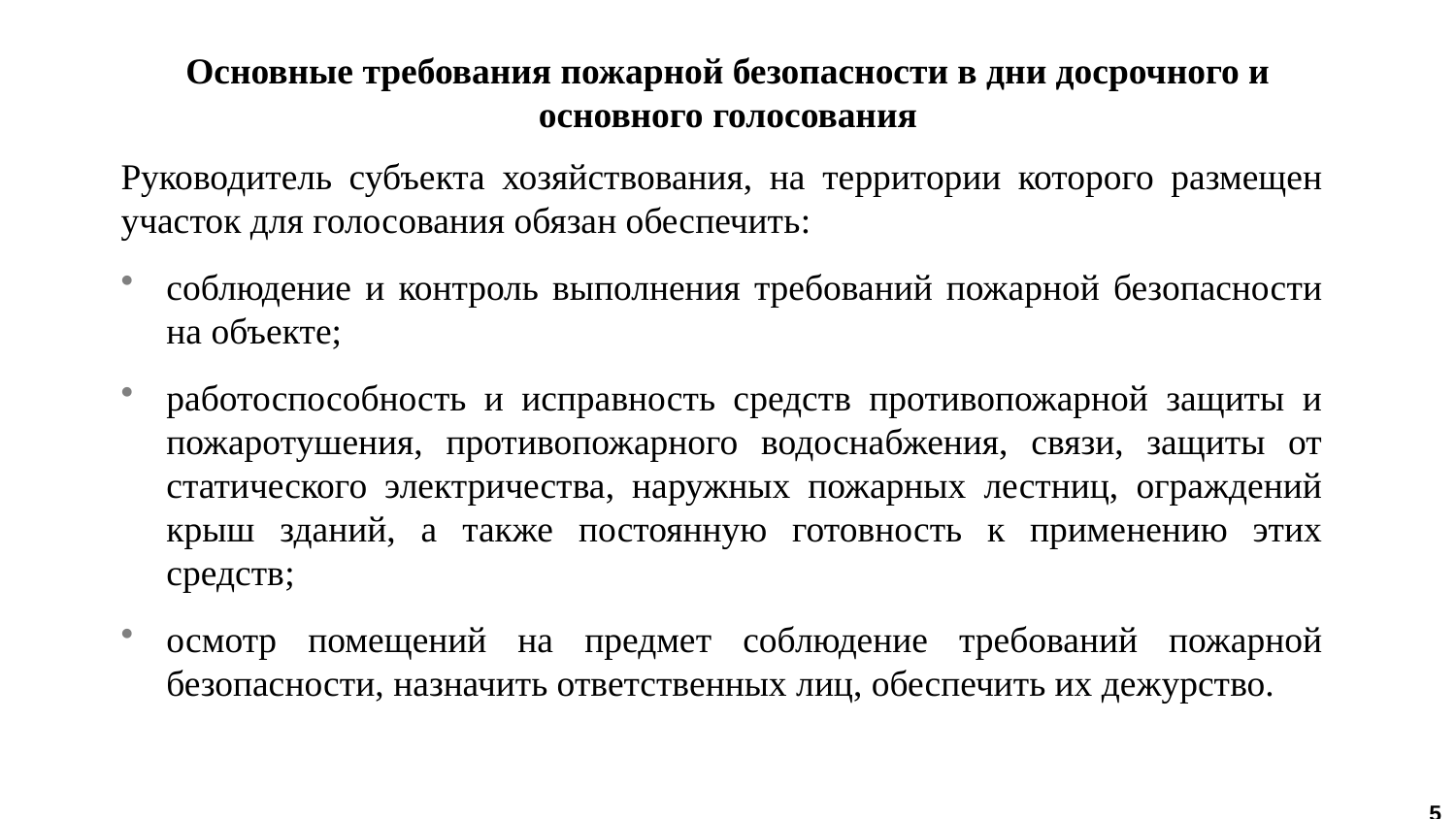

# Основные требования пожарной безопасности в дни досрочного и основного голосования
Руководитель субъекта хозяйствования, на территории которого размещен участок для голосования обязан обеспечить:
соблюдение и контроль выполнения требований пожарной безопасности на объекте;
работоспособность и исправность средств противопожарной защиты и пожаротушения, противопожарного водоснабжения, связи, защиты от статического электричества, наружных пожарных лестниц, ограждений крыш зданий, а также постоянную готовность к применению этих средств;
осмотр помещений на предмет соблюдение требований пожарной безопасности, назначить ответственных лиц, обеспечить их дежурство.

5